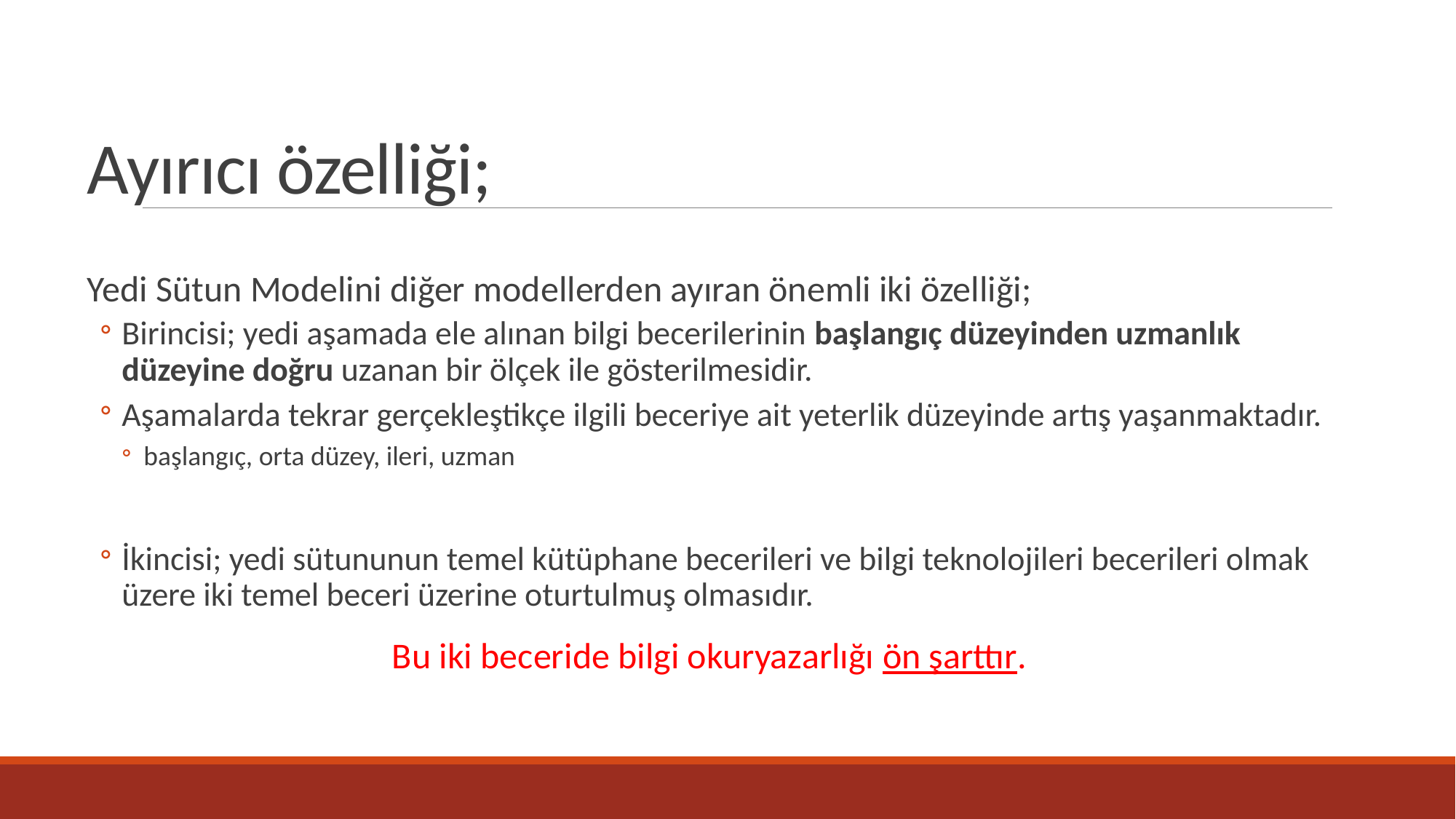

# Ayırıcı özelliği;

Yedi Sütun Modelini diğer modellerden ayıran önemli iki özelliği;
Birincisi; yedi aşamada ele alınan bilgi becerilerinin başlangıç düzeyinden uzmanlık düzeyine doğru uzanan bir ölçek ile gösterilmesidir.
Aşamalarda tekrar gerçekleştikçe ilgili beceriye ait yeterlik düzeyinde artış yaşanmaktadır.
başlangıç, orta düzey, ileri, uzman

İkincisi; yedi sütununun temel kütüphane becerileri ve bilgi teknolojileri becerileri olmak üzere iki temel beceri üzerine oturtulmuş olmasıdır.
Bu iki beceride bilgi okuryazarlığı ön şarttır.